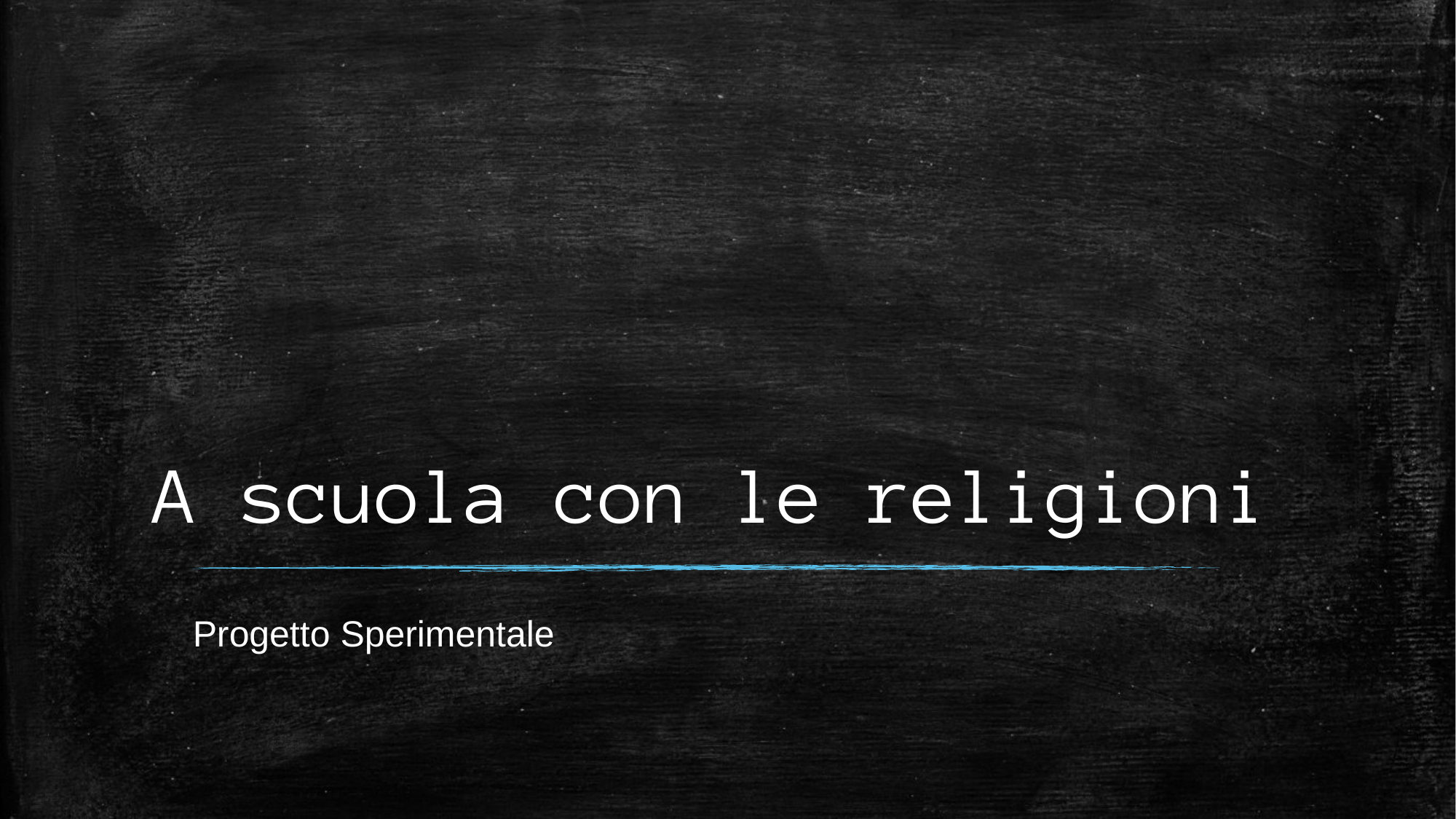

# A scuola con le religioni
Progetto Sperimentale